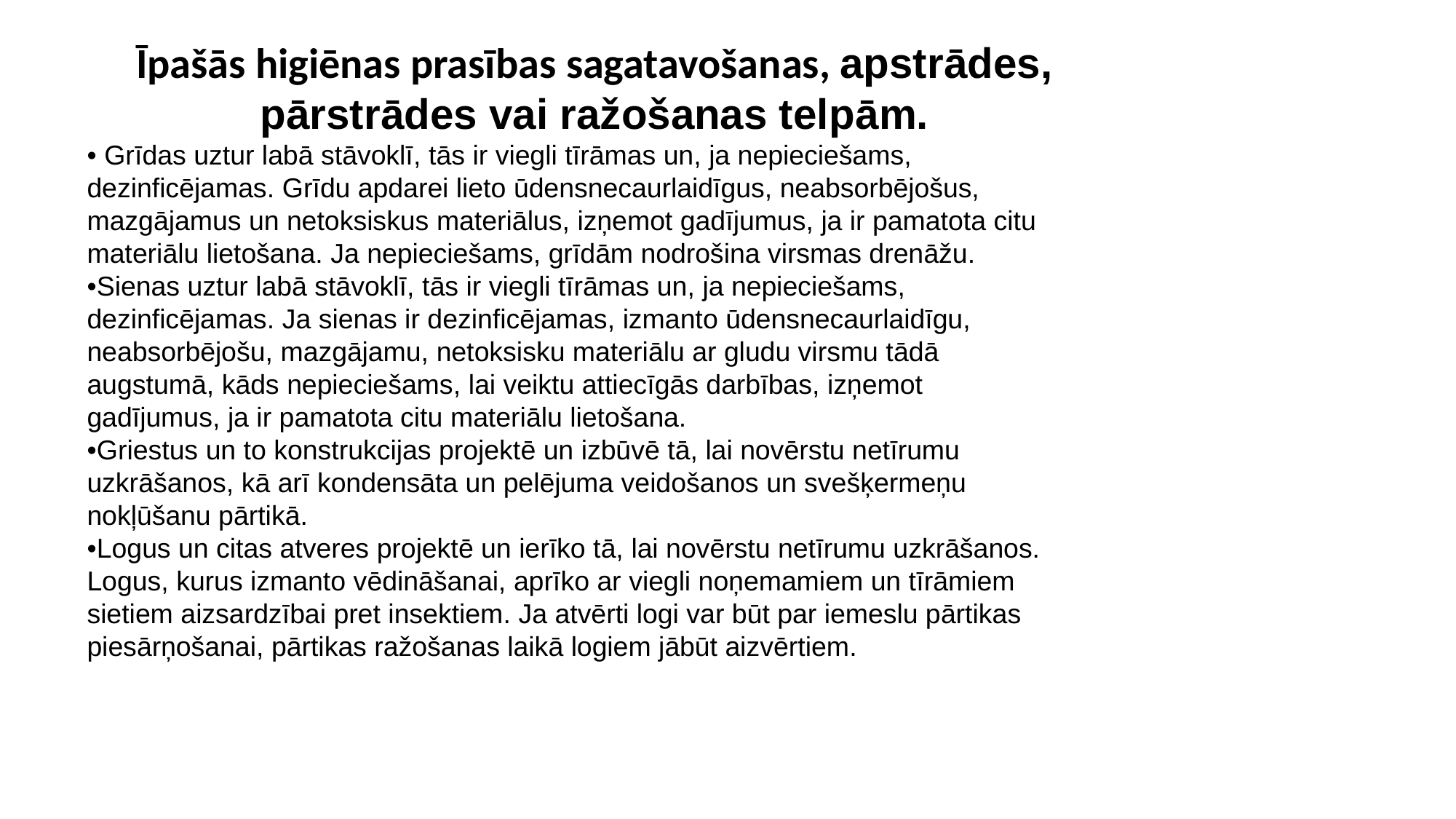

Īpašās higiēnas prasības sagatavošanas, apstrādes, pārstrādes vai ražošanas telpām.
• Grīdas uztur labā stāvoklī, tās ir viegli tīrāmas un, ja nepieciešams,
dezinficējamas. Grīdu apdarei lieto ūdensnecaurlaidīgus, neabsorbējošus,
mazgājamus un netoksiskus materiālus, izņemot gadījumus, ja ir pamatota citu
materiālu lietošana. Ja nepieciešams, grīdām nodrošina virsmas drenāžu.
•Sienas uztur labā stāvoklī, tās ir viegli tīrāmas un, ja nepieciešams,
dezinficējamas. Ja sienas ir dezinficējamas, izmanto ūdensnecaurlaidīgu,
neabsorbējošu, mazgājamu, netoksisku materiālu ar gludu virsmu tādā
augstumā, kāds nepieciešams, lai veiktu attiecīgās darbības, izņemot
gadījumus, ja ir pamatota citu materiālu lietošana.
•Griestus un to konstrukcijas projektē un izbūvē tā, lai novērstu netīrumu
uzkrāšanos, kā arī kondensāta un pelējuma veidošanos un svešķermeņu
nokļūšanu pārtikā.
•Logus un citas atveres projektē un ierīko tā, lai novērstu netīrumu uzkrāšanos.
Logus, kurus izmanto vēdināšanai, aprīko ar viegli noņemamiem un tīrāmiem
sietiem aizsardzībai pret insektiem. Ja atvērti logi var būt par iemeslu pārtikas
piesārņošanai, pārtikas ražošanas laikā logiem jābūt aizvērtiem.